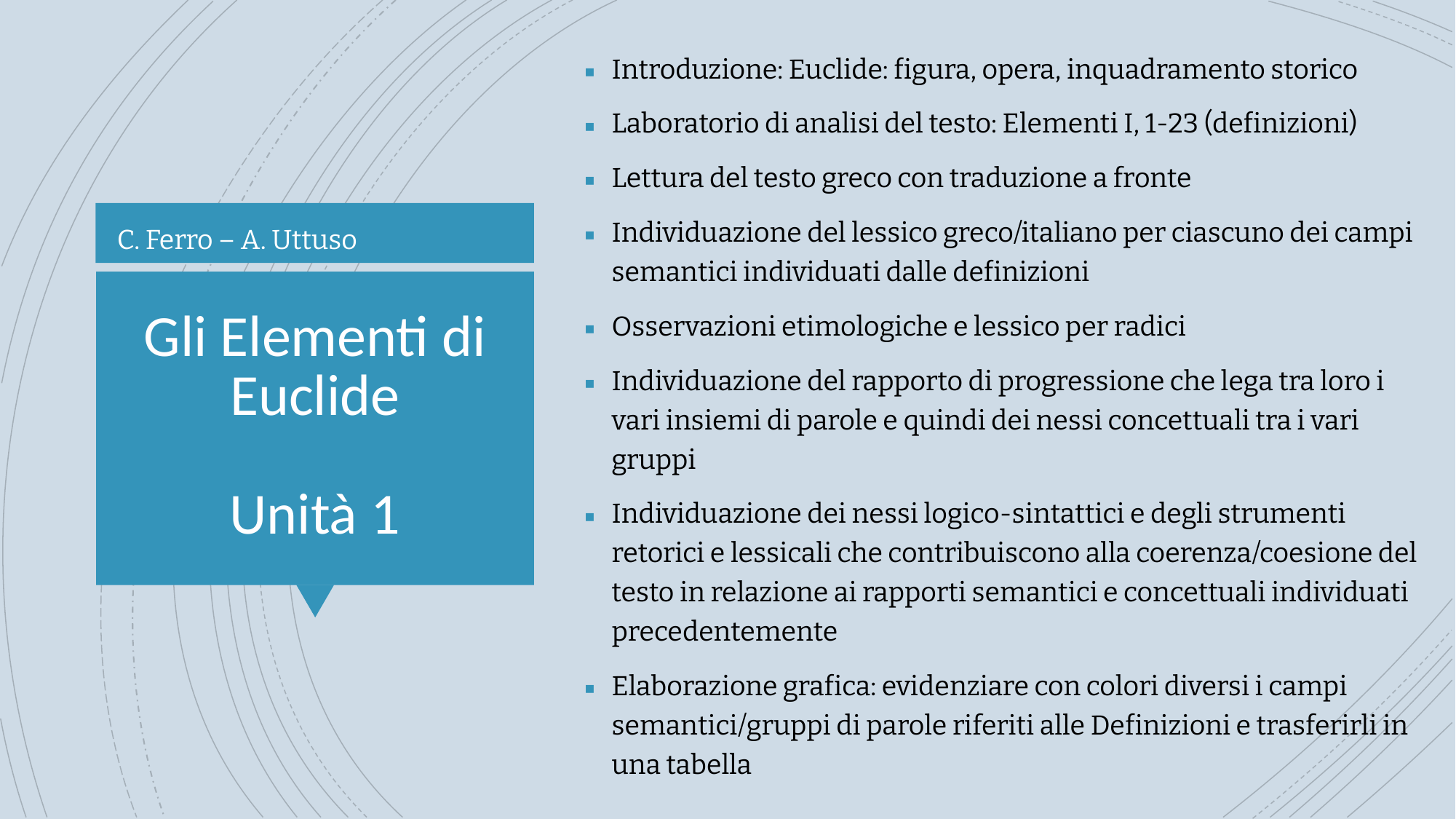

Introduzione: Euclide: figura, opera, inquadramento storico
Laboratorio di analisi del testo: Elementi I, 1-23 (definizioni)
Lettura del testo greco con traduzione a fronte
Individuazione del lessico greco/italiano per ciascuno dei campi semantici individuati dalle definizioni
Osservazioni etimologiche e lessico per radici
Individuazione del rapporto di progressione che lega tra loro i vari insiemi di parole e quindi dei nessi concettuali tra i vari gruppi
Individuazione dei nessi logico-sintattici e degli strumenti retorici e lessicali che contribuiscono alla coerenza/coesione del testo in relazione ai rapporti semantici e concettuali individuati precedentemente
Elaborazione grafica: evidenziare con colori diversi i campi semantici/gruppi di parole riferiti alle Definizioni e trasferirli in una tabella
C. Ferro – A. Uttuso
# Gli Elementi di Euclide Unità 1